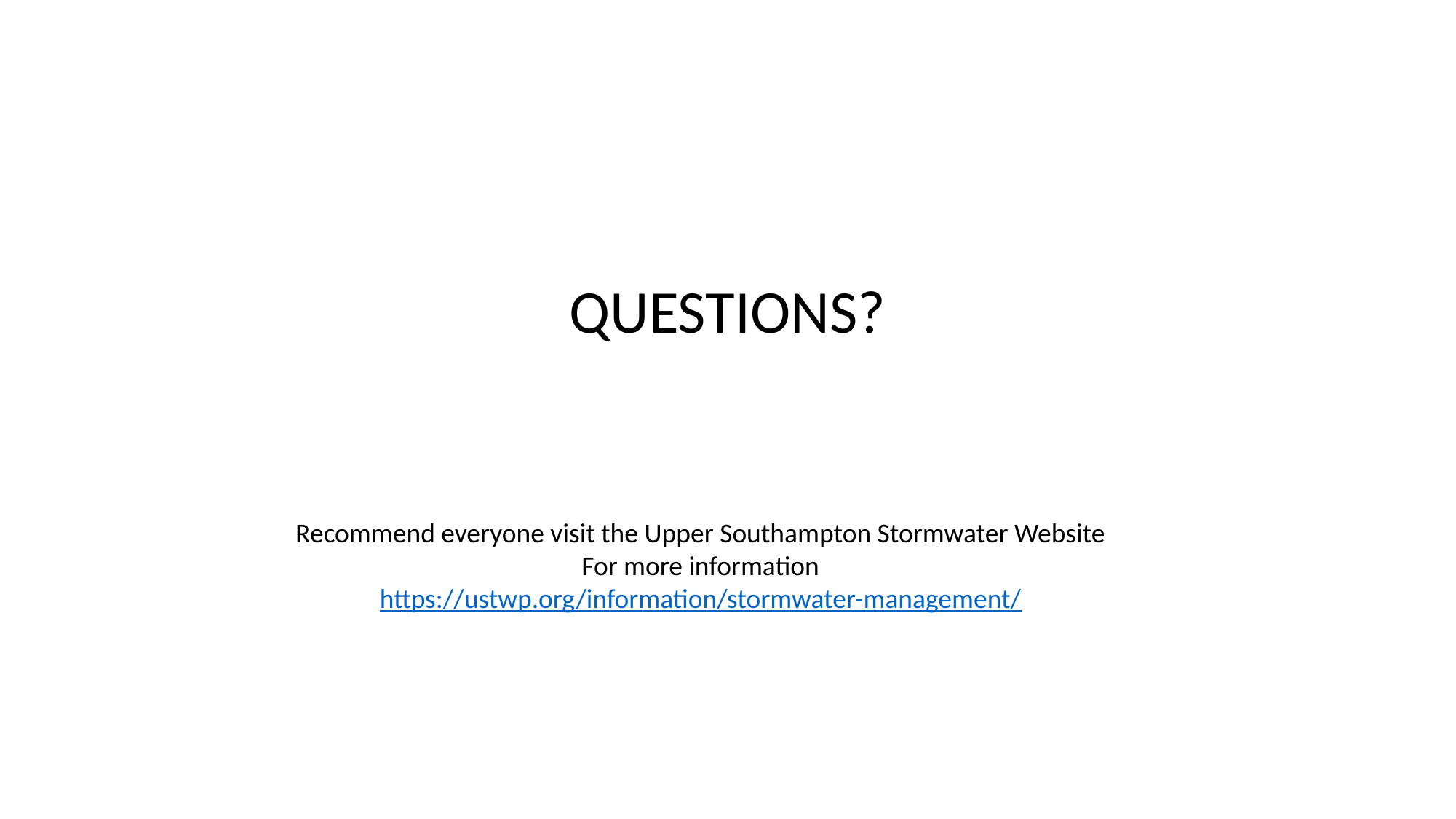

QUESTIONS?
#
Recommend everyone visit the Upper Southampton Stormwater Website
For more information
https://ustwp.org/information/stormwater-management/